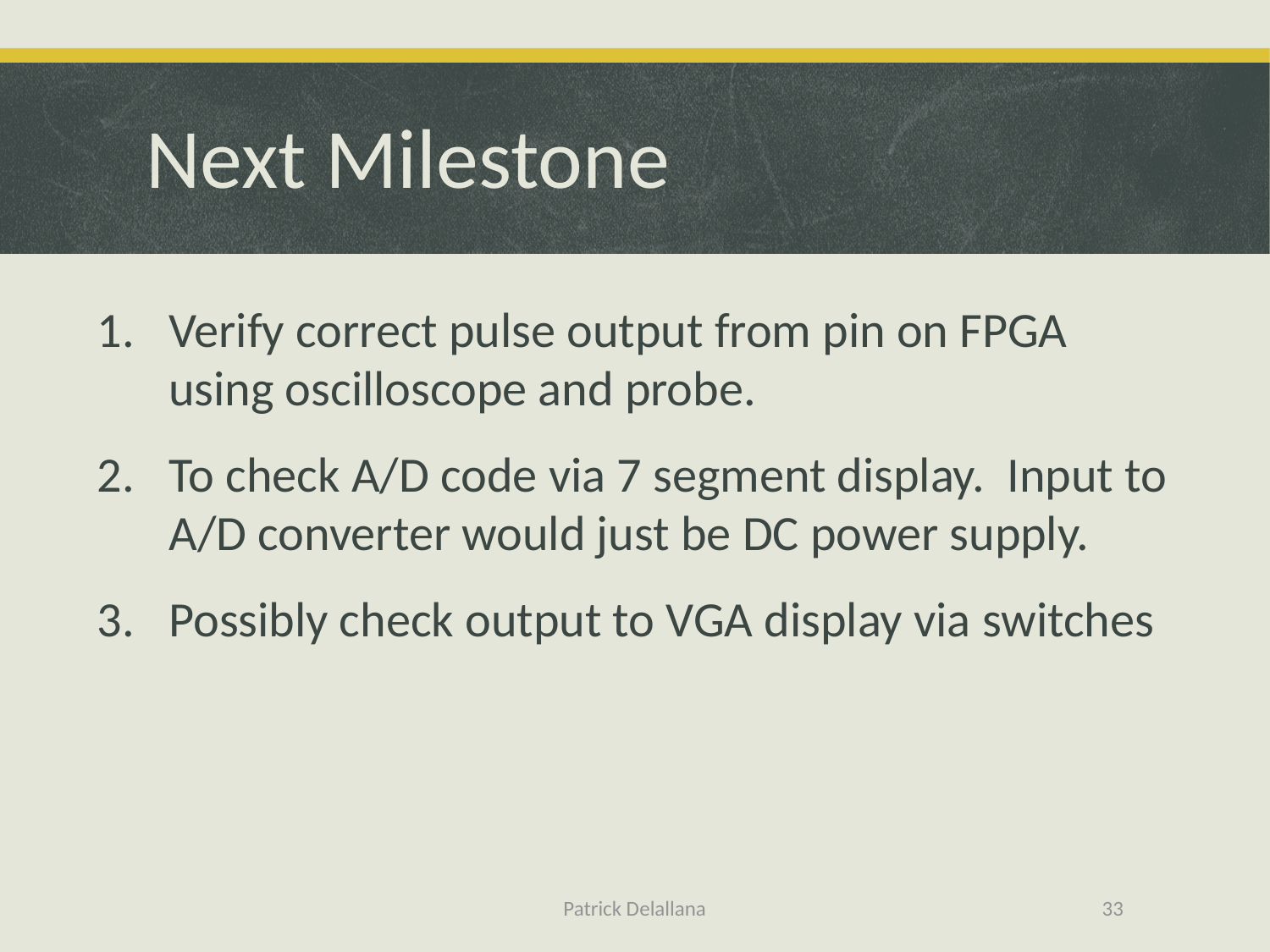

# Next Milestone
Verify correct pulse output from pin on FPGA using oscilloscope and probe.
To check A/D code via 7 segment display.  Input to A/D converter would just be DC power supply.
Possibly check output to VGA display via switches

Patrick Delallana
33